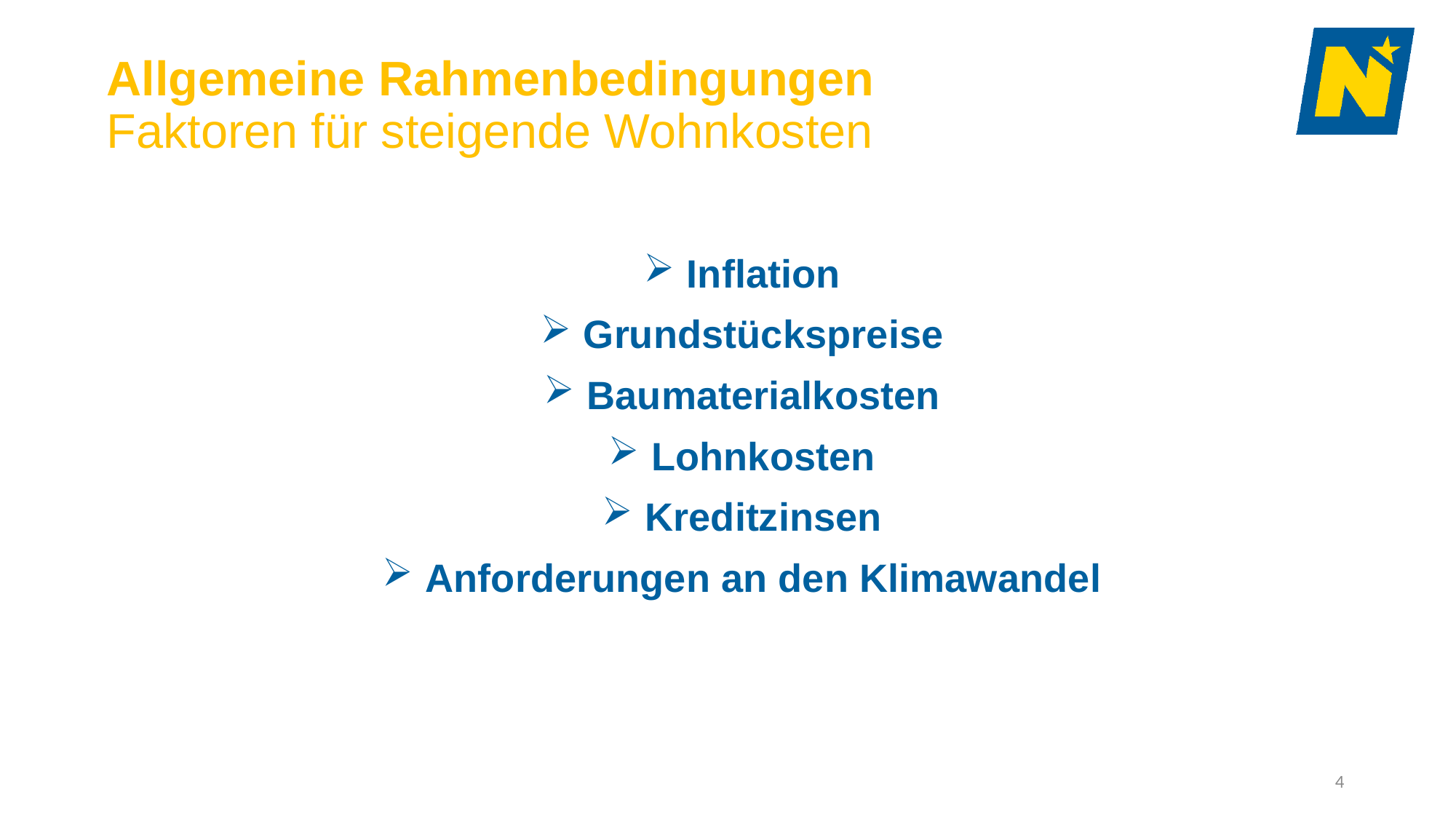

# Allgemeine Rahmenbedingungen Faktoren für steigende Wohnkosten
Inflation
Grundstückspreise
Baumaterialkosten
Lohnkosten
Kreditzinsen
Anforderungen an den Klimawandel
4